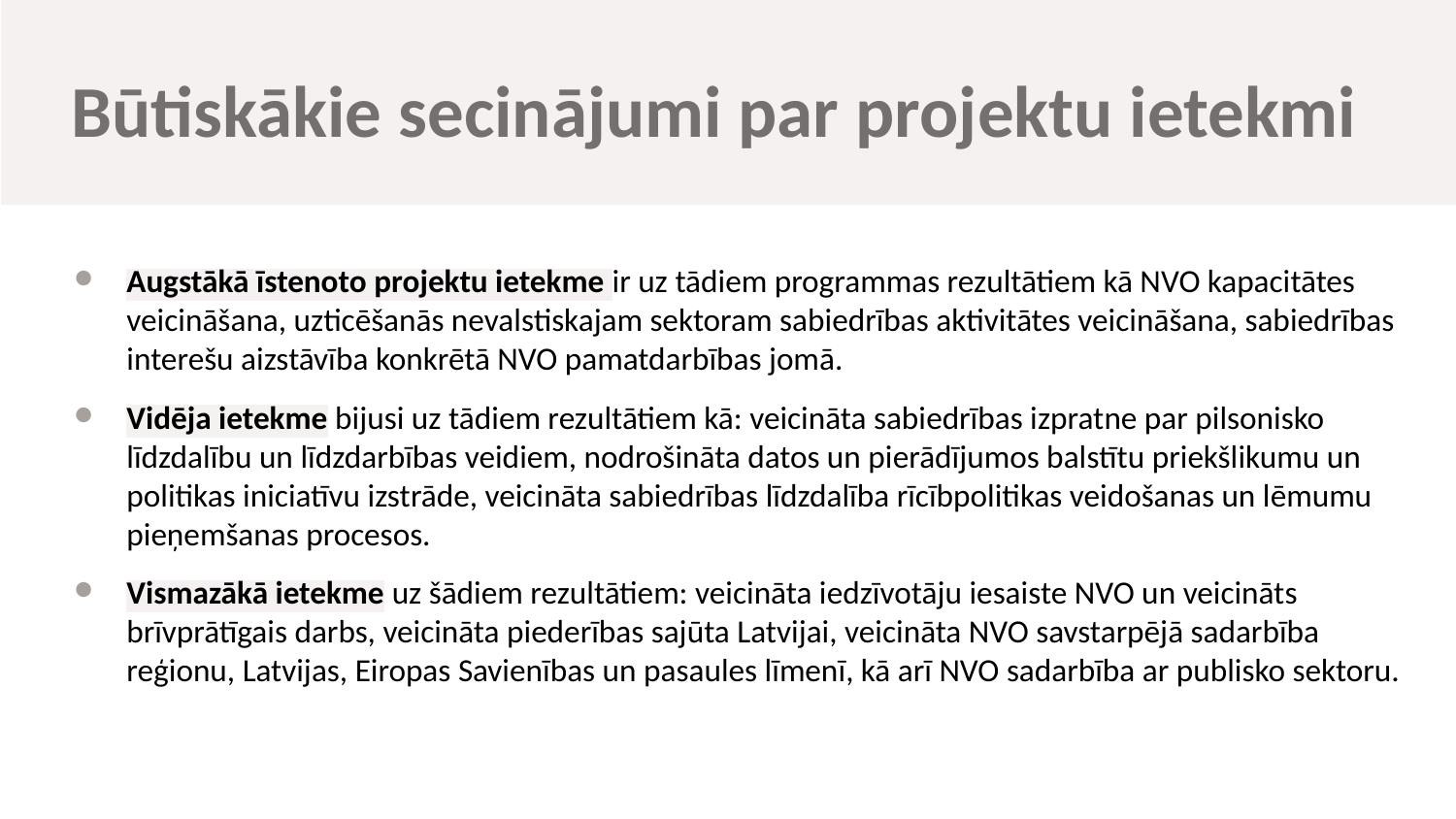

#
Būtiskākie secinājumi par projektu ietekmi

Augstākā īstenoto projektu ietekme ir uz tādiem programmas rezultātiem kā NVO kapacitātes veicināšana, uzticēšanās nevalstiskajam sektoram sabiedrības aktivitātes veicināšana, sabiedrības interešu aizstāvība konkrētā NVO pamatdarbības jomā.
Vidēja ietekme bijusi uz tādiem rezultātiem kā: veicināta sabiedrības izpratne par pilsonisko līdzdalību un līdzdarbības veidiem, nodrošināta datos un pierādījumos balstītu priekšlikumu un politikas iniciatīvu izstrāde, veicināta sabiedrības līdzdalība rīcībpolitikas veidošanas un lēmumu pieņemšanas procesos.
Vismazākā ietekme uz šādiem rezultātiem: veicināta iedzīvotāju iesaiste NVO un veicināts brīvprātīgais darbs, veicināta piederības sajūta Latvijai, veicināta NVO savstarpējā sadarbība reģionu, Latvijas, Eiropas Savienības un pasaules līmenī, kā arī NVO sadarbība ar publisko sektoru.

23